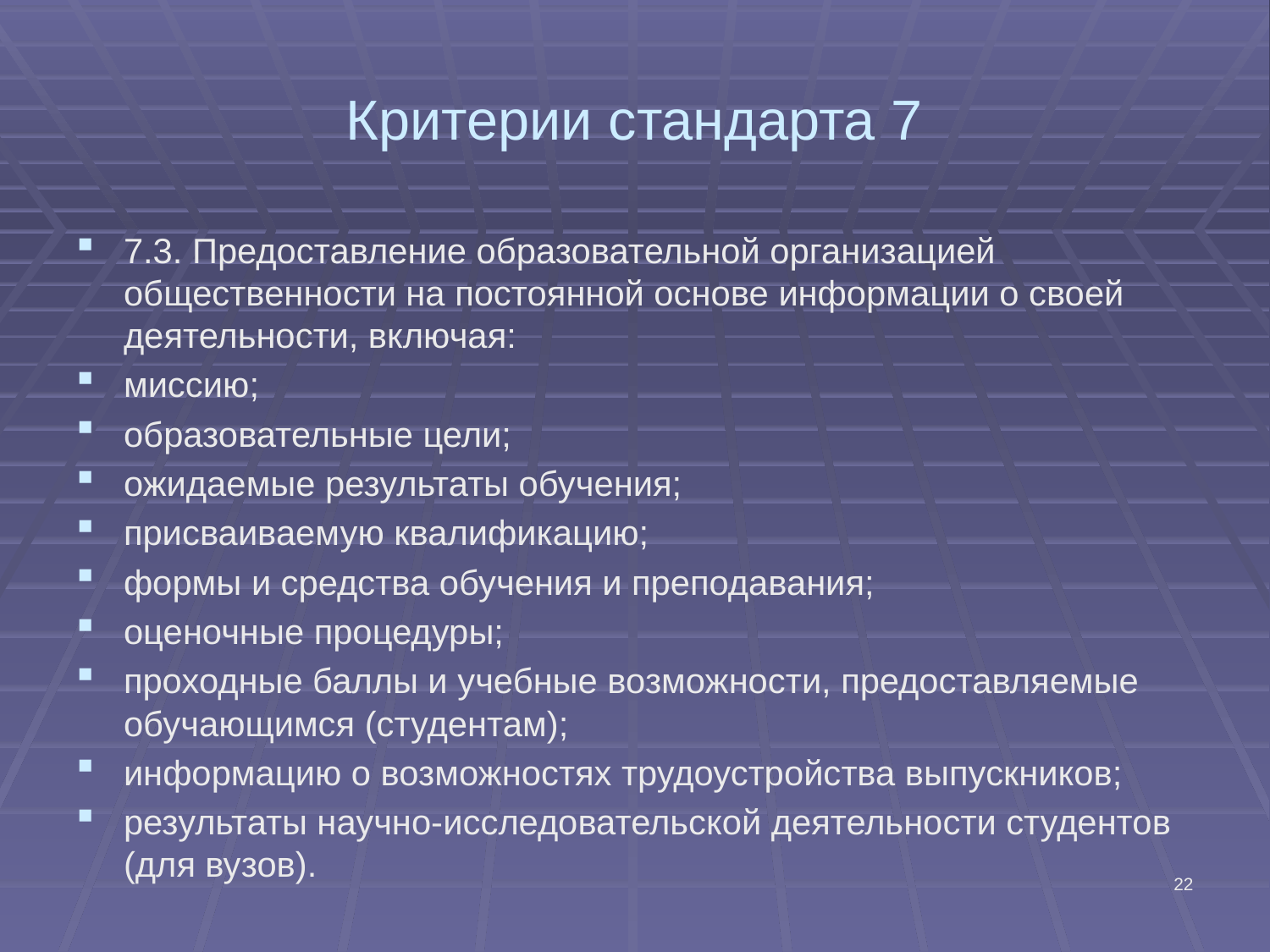

# Критерии стандарта 7
7.3. Предоставление образовательной организацией общественности на постоянной основе информации о своей деятельности, включая:
миссию;
образовательные цели;
ожидаемые результаты обучения;
присваиваемую квалификацию;
формы и средства обучения и преподавания;
оценочные процедуры;
проходные баллы и учебные возможности, предоставляемые обучающимся (студентам);
информацию о возможностях трудоустройства выпускников;
результаты научно-исследовательской деятельности студентов (для вузов).

22